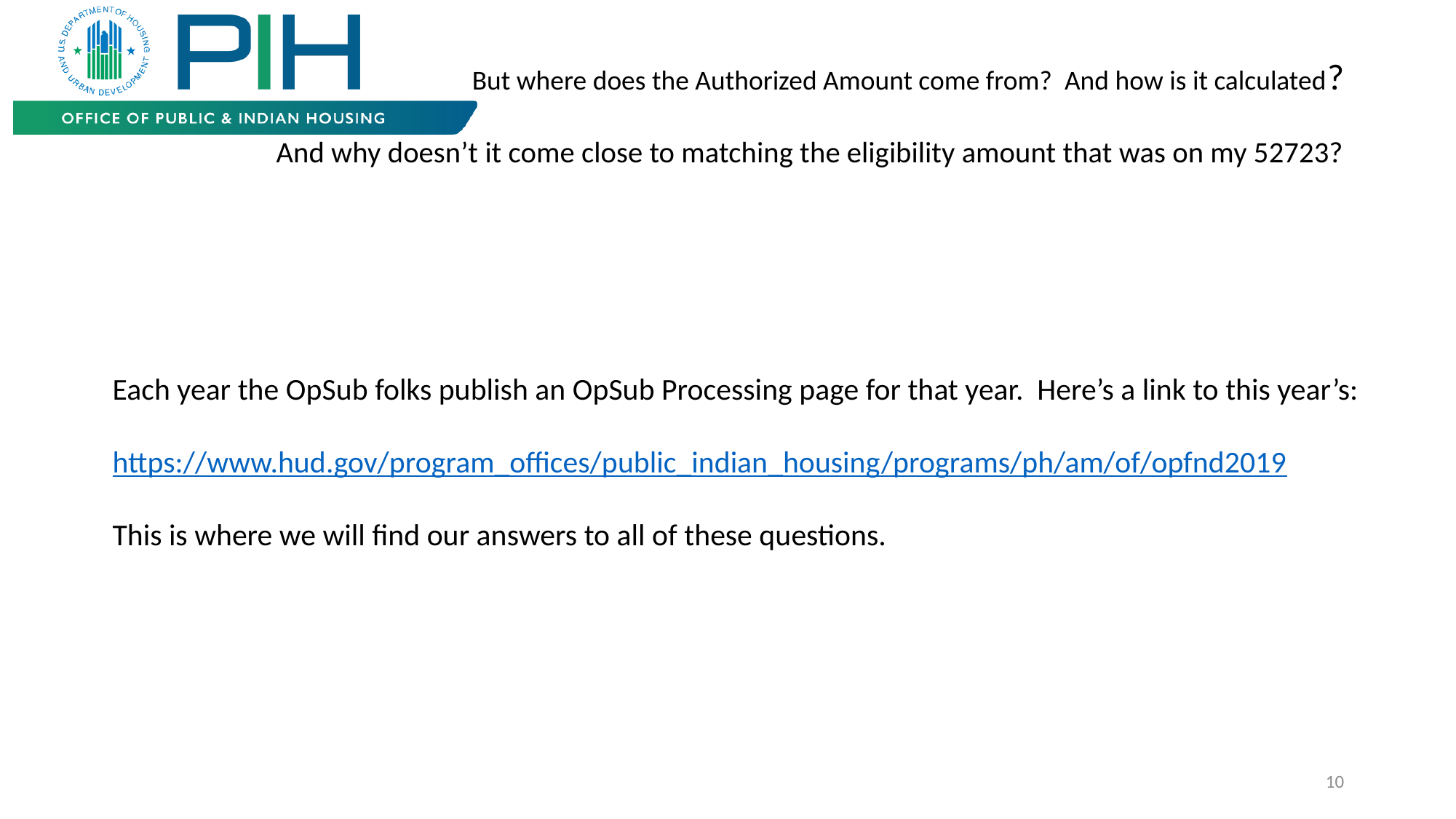

# But where does the Authorized Amount come from?  And how is it calculated? And why doesn’t it come close to matching the eligibility amount that was on my 52723?
Each year the OpSub folks publish an OpSub Processing page for that year.  Here’s a link to this year’s:

https://www.hud.gov/program_offices/public_indian_housing/programs/ph/am/of/opfnd2019

This is where we will find our answers to all of these questions.

10